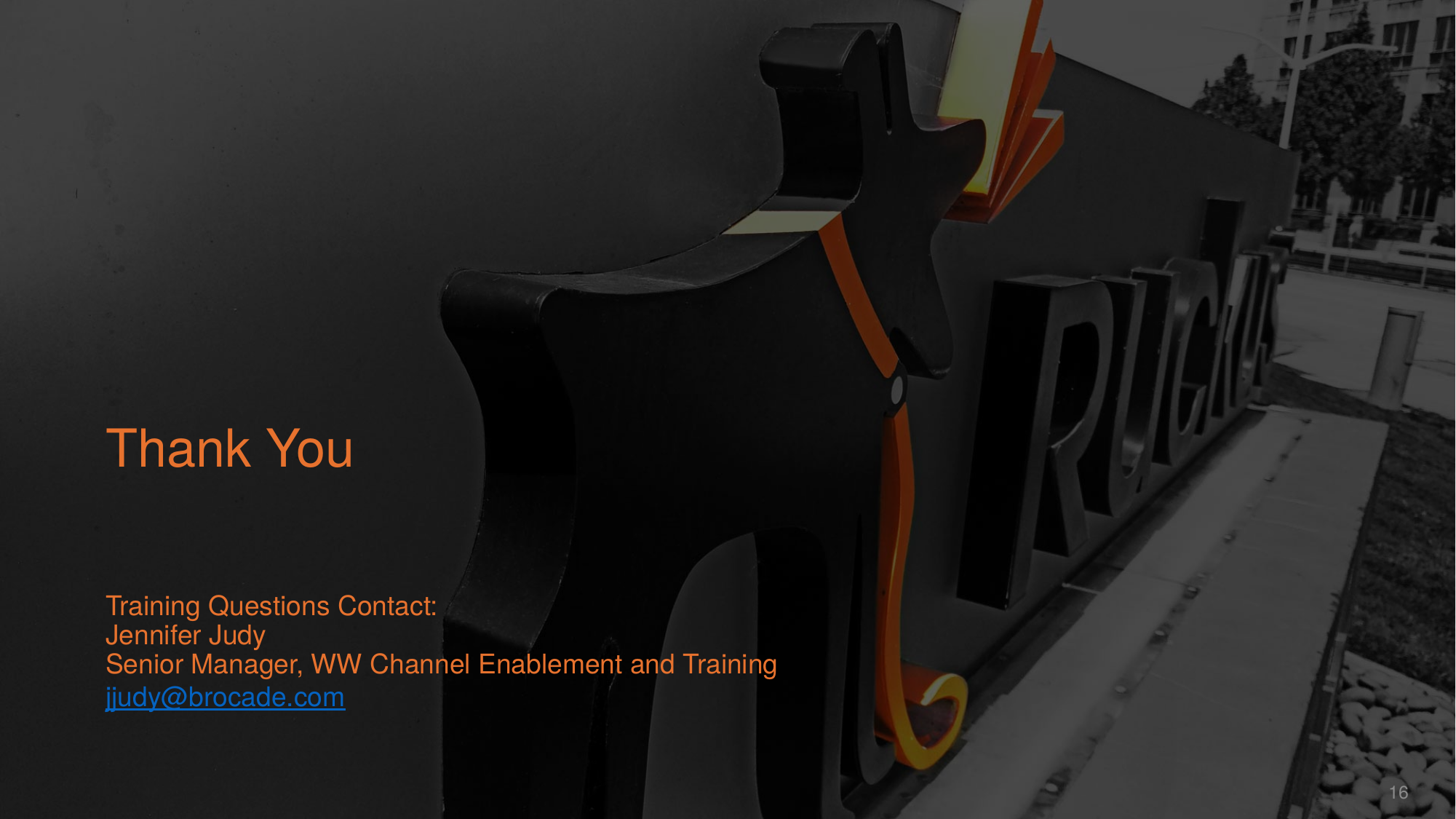

# Thank You Training Questions Contact: Jennifer Judy Senior Manager, WW Channel Enablement and Training jjudy@brocade.com
16